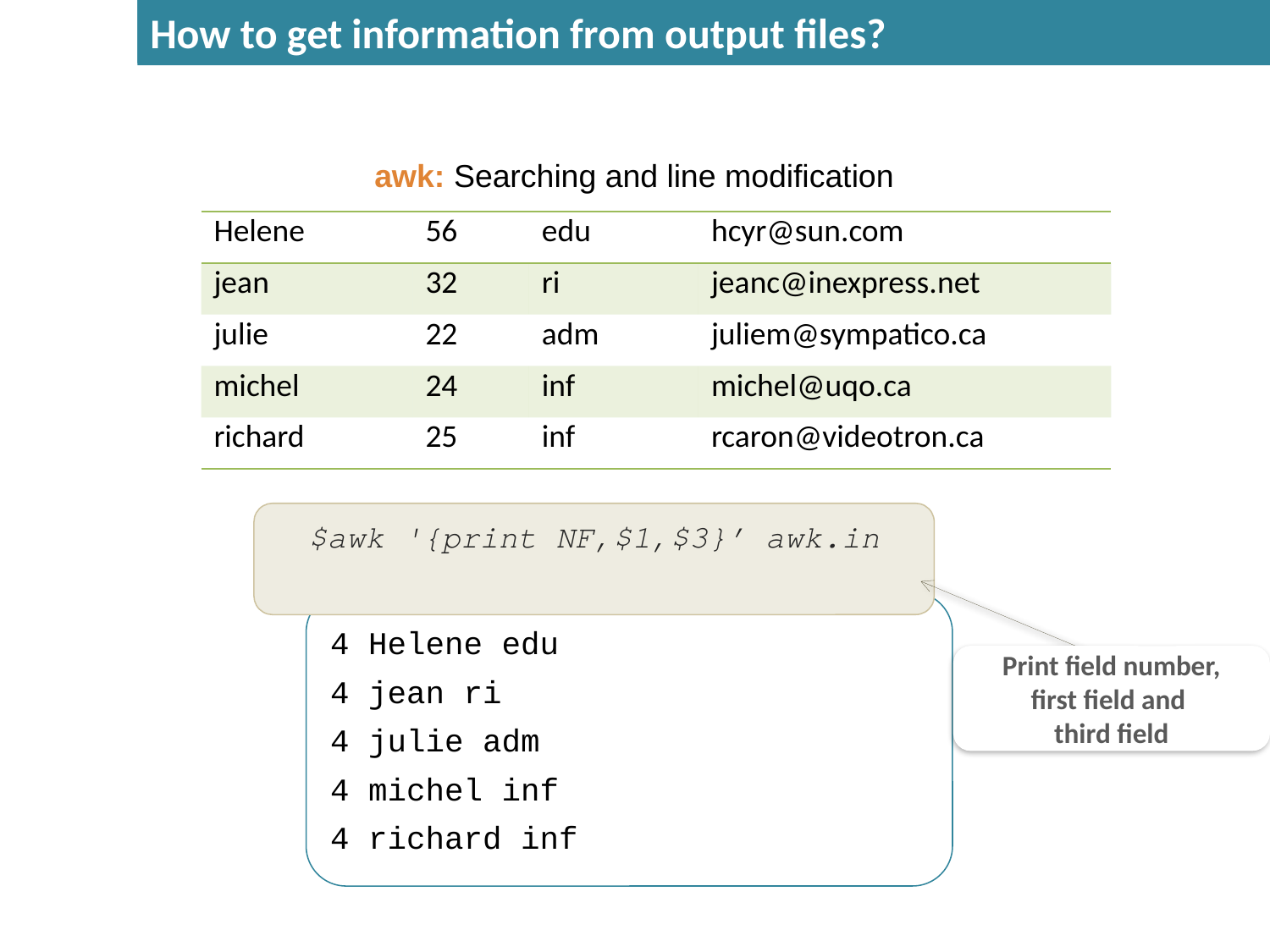

Awk : expression régulière
How to get information from output files?
awk: Searching and line modification
| Helene | 56 | edu | hcyr@sun.com |
| --- | --- | --- | --- |
| jean | 32 | ri | jeanc@inexpress.net |
| julie | 22 | adm | juliem@sympatico.ca |
| michel | 24 | inf | michel@uqo.ca |
| richard | 25 | inf | rcaron@videotron.ca |
$awk '{print NF,$1,$3}’ awk.in

4 Helene edu
4 jean ri
4 julie adm
4 michel inf
4 richard inf
Print field number,
first field and
third field